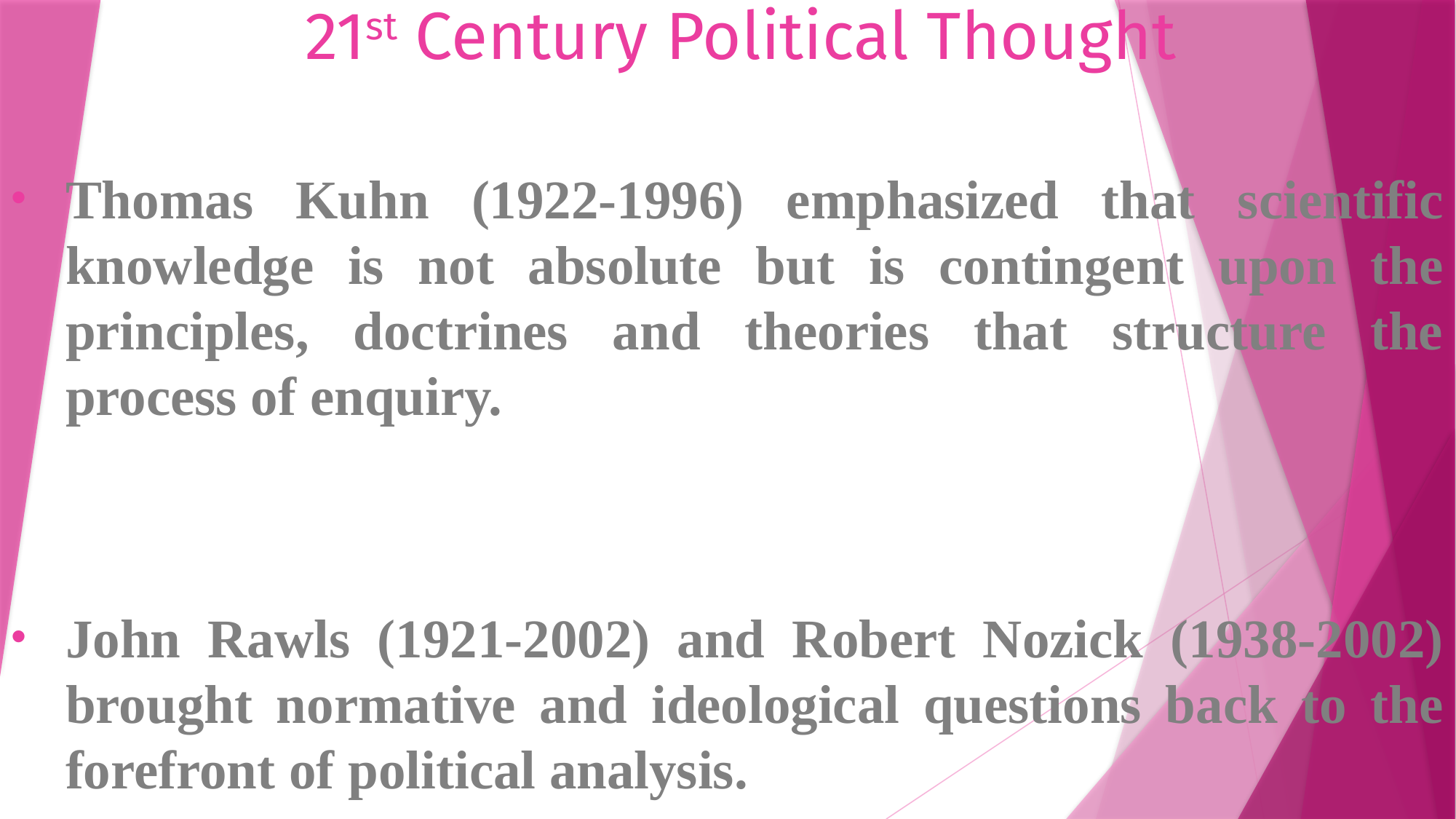

# 21st Century Political Thought

Thomas Kuhn (1922-1996) emphasized that scientific knowledge is not absolute but is contingent upon the principles, doctrines and theories that structure the process of enquiry.

John Rawls (1921-2002) and Robert Nozick (1938-2002) brought normative and ideological questions back to the forefront of political analysis.